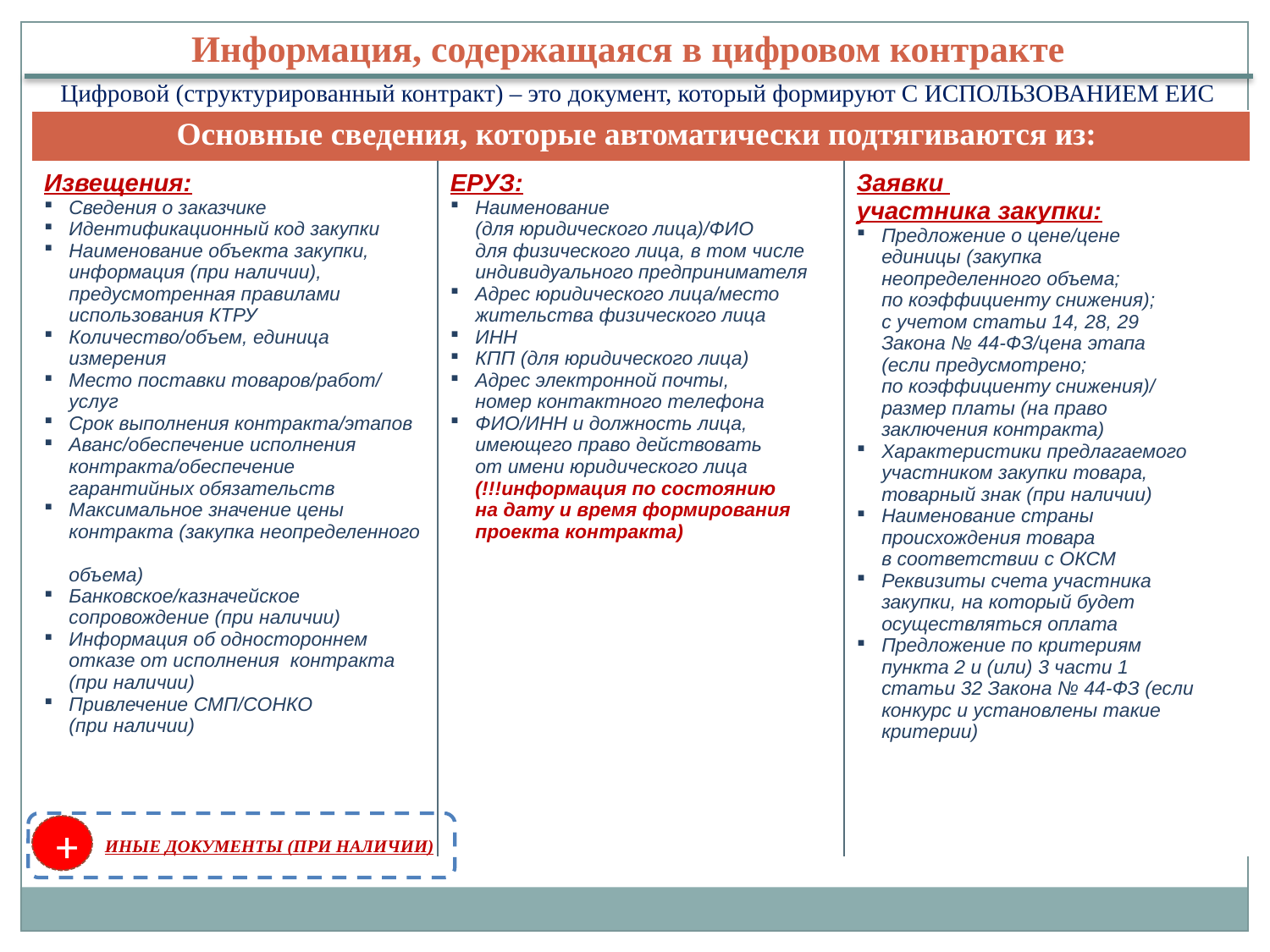

Информация, содержащаяся в цифровом контракте
Цифровой (структурированный контракт) – это документ, который формируют С ИСПОЛЬЗОВАНИЕМ ЕИС
| Основные сведения, которые автоматически подтягиваются из: |  |  |
| --- | --- | --- |
| Извещения: Сведения о заказчике Идентификационный код закупки Наименование объекта закупки, информация (при наличии), предусмотренная правилами использования КТРУ Количество/объем, единица измерения Место поставки товаров/работ/ услуг Срок выполнения контракта/этапов Аванс/обеспечение исполнения контракта/обеспечение гарантийных обязательств Максимальное значение цены контракта (закупка неопределенного объема) Банковское/казначейское сопровождение (при наличии) Информация об одностороннем отказе от исполнения контракта (при наличии) Привлечение СМП/СОНКО (при наличии) | ЕРУЗ: Наименование (для юридического лица)/ФИО для физического лица, в том числе индивидуального предпринимателя Адрес юридического лица/место жительства физического лица ИНН КПП (для юридического лица) Адрес электронной почты, номер контактного телефона ФИО/ИНН и должность лица, имеющего право действовать от имени юридического лица (!!!информация по состоянию на дату и время формирования проекта контракта) | Заявки участника закупки: Предложение о цене/цене единицы (закупка неопределенного объема; по коэффициенту снижения); с учетом статьи 14, 28, 29 Закона № 44-ФЗ/цена этапа (если предусмотрено; по коэффициенту снижения)/ размер платы (на право заключения контракта) Характеристики предлагаемого участником закупки товара, товарный знак (при наличии) Наименование страны происхождения товара в соответствии с ОКСМ Реквизиты счета участника закупки, на который будет осуществляться оплата Предложение по критериям пункта 2 и (или) 3 части 1 статьи 32 Закона № 44-ФЗ (если конкурс и установлены такие критерии) |

                 ИНЫЕ ДОКУМЕНТЫ (ПРИ НАЛИЧИИ)
+